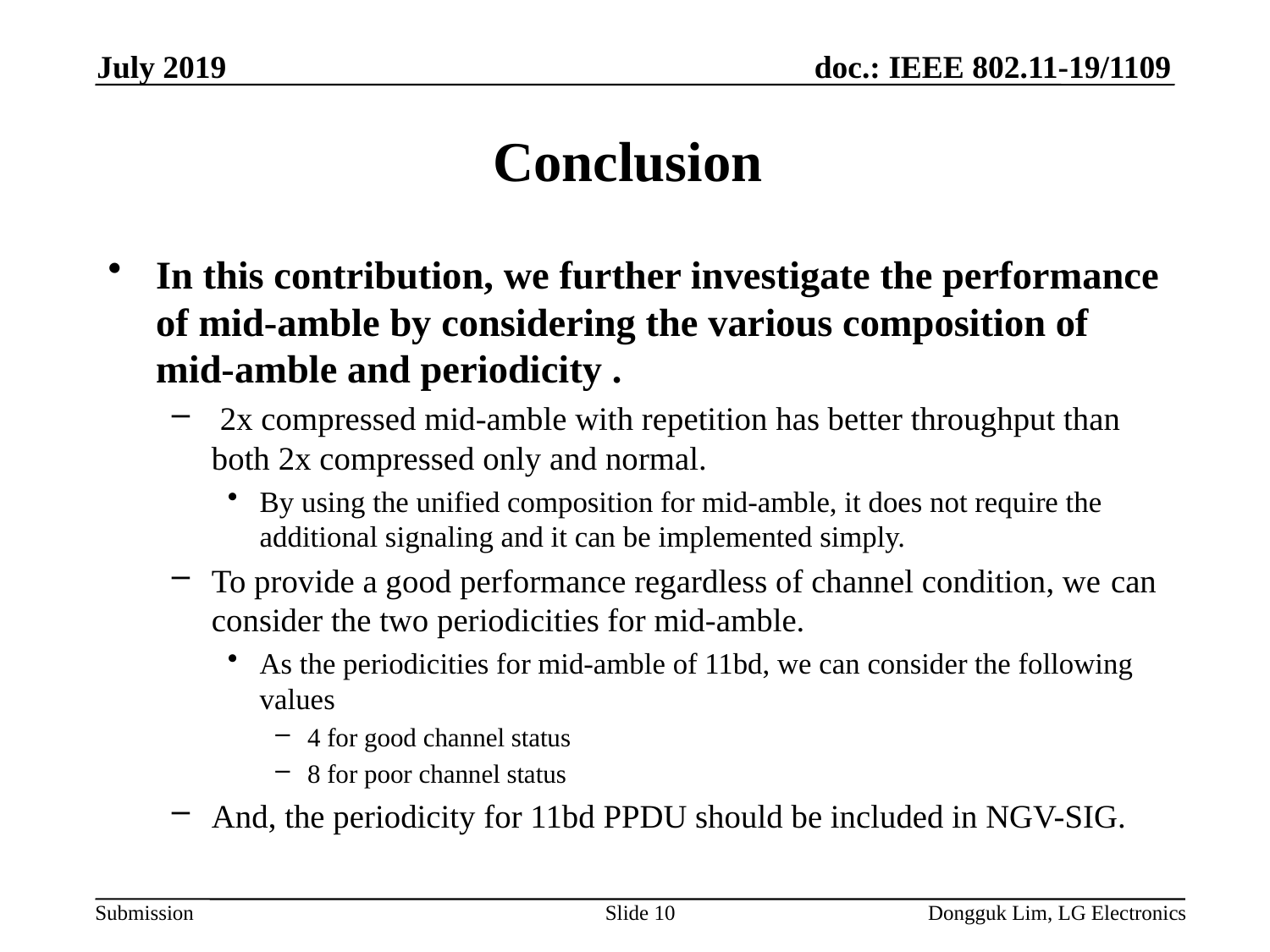

July 2019
# Conclusion
In this contribution, we further investigate the performance of mid-amble by considering the various composition of mid-amble and periodicity .
 2x compressed mid-amble with repetition has better throughput than both 2x compressed only and normal.
By using the unified composition for mid-amble, it does not require the additional signaling and it can be implemented simply.
To provide a good performance regardless of channel condition, we can consider the two periodicities for mid-amble.
As the periodicities for mid-amble of 11bd, we can consider the following values
4 for good channel status
8 for poor channel status
And, the periodicity for 11bd PPDU should be included in NGV-SIG.
Slide 10
Dongguk Lim, LG Electronics